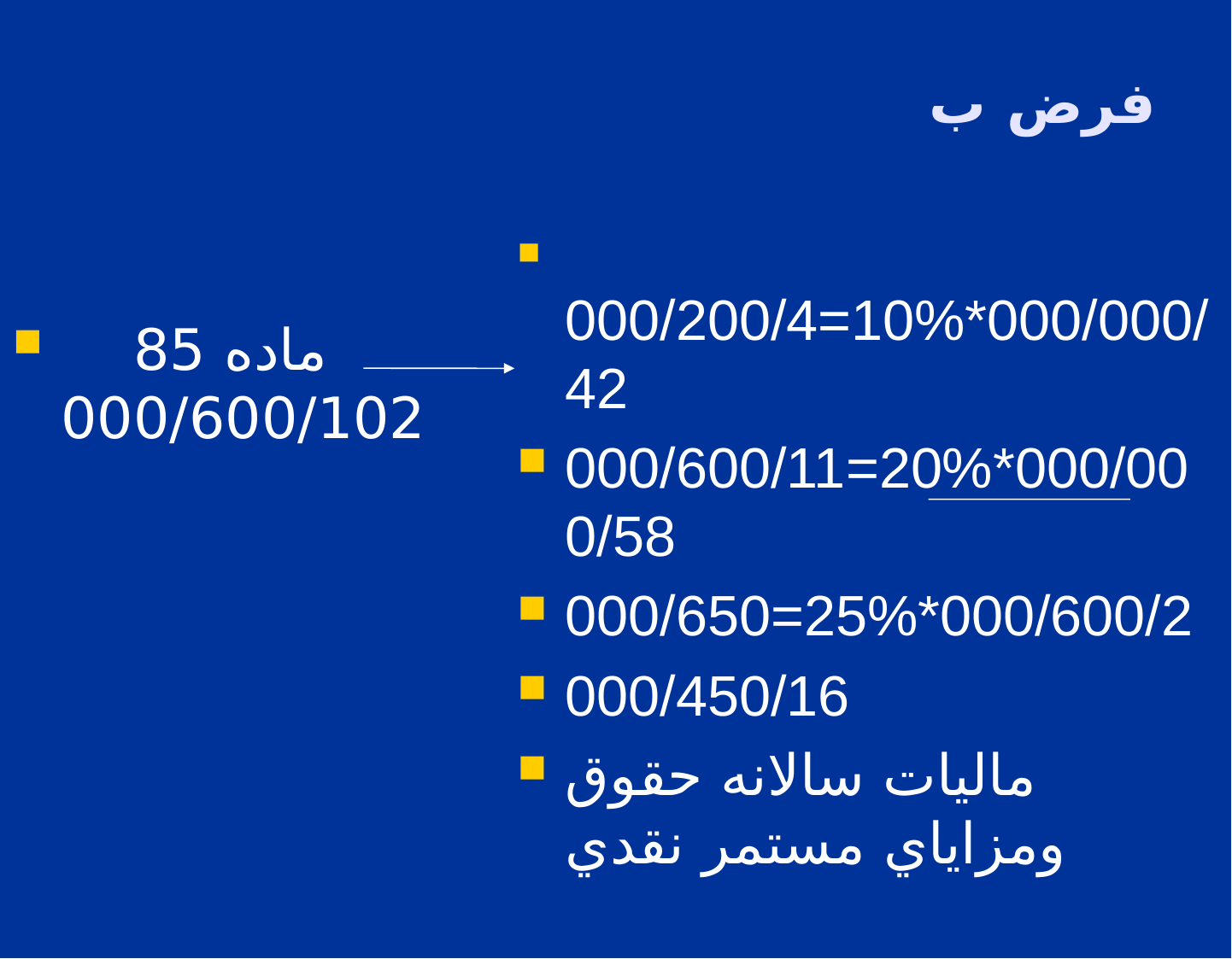

# فرض ب
000/200/4=10%*000/000/42
000/600/11=20%*000/000/58
000/650=25%*000/600/2
000/450/16
ماليات سالانه حقوق ومزاياي مستمر نقدي

ماده 85     000/600/102